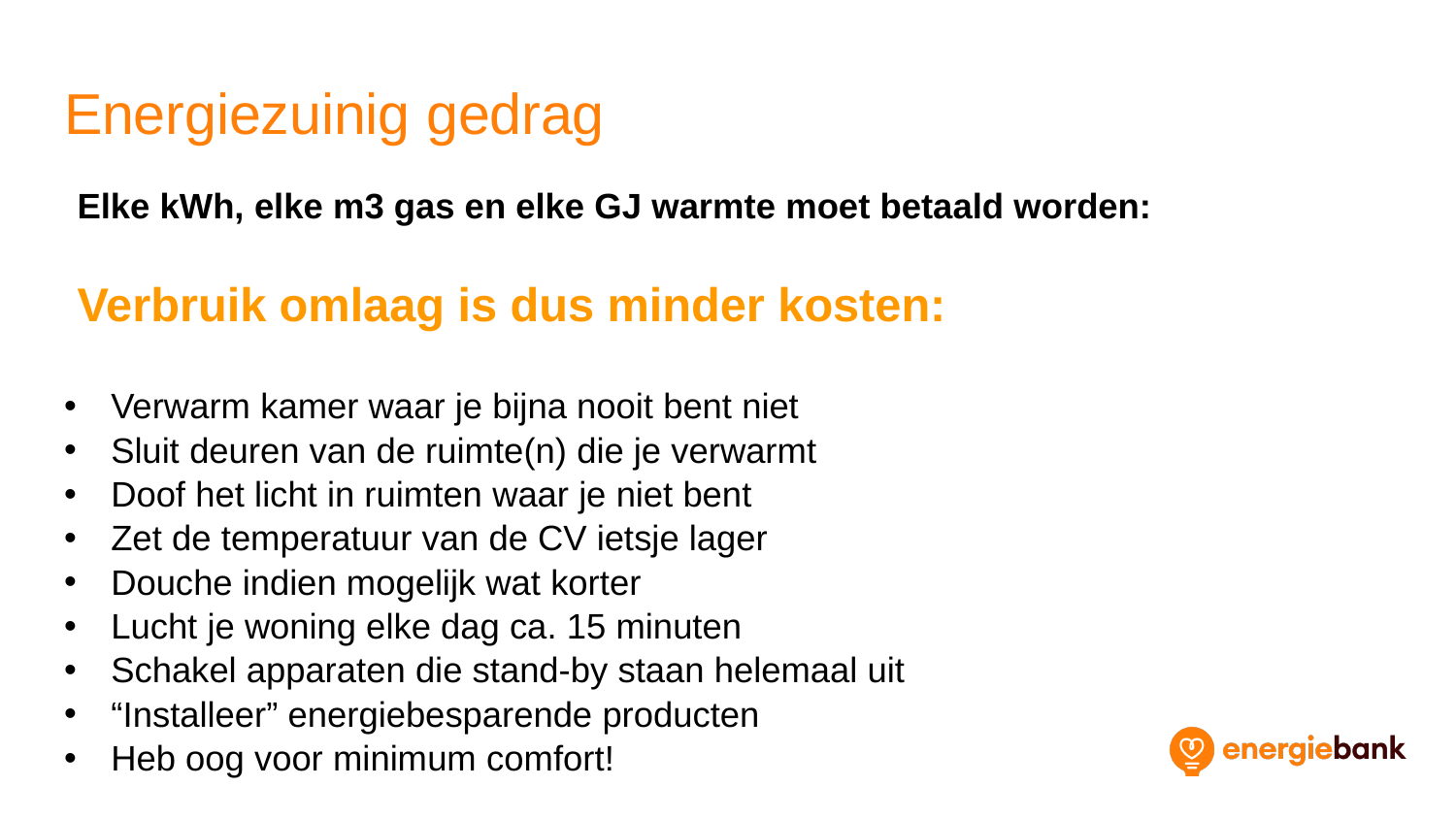

# Energiezuinig gedrag
Elke kWh, elke m3 gas en elke GJ warmte moet betaald worden:
Verbruik omlaag is dus minder kosten:
Verwarm kamer waar je bijna nooit bent niet
Sluit deuren van de ruimte(n) die je verwarmt
Doof het licht in ruimten waar je niet bent
Zet de temperatuur van de CV ietsje lager
Douche indien mogelijk wat korter
Lucht je woning elke dag ca. 15 minuten
Schakel apparaten die stand-by staan helemaal uit
“Installeer” energiebesparende producten
Heb oog voor minimum comfort!